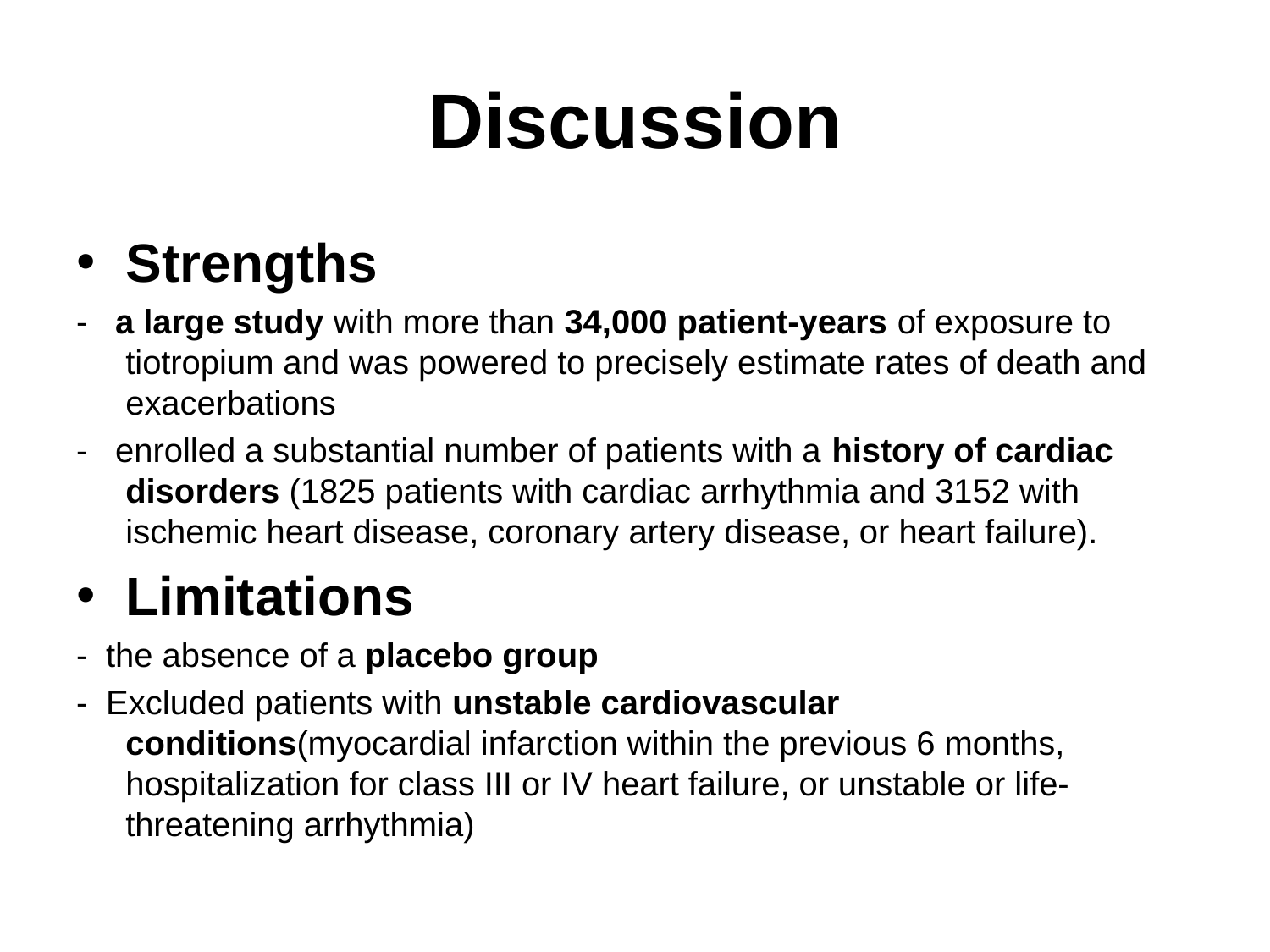

# Discussion
Strengths
-   a large study with more than 34,000 patient-years of exposure to tiotropium and was powered to precisely estimate rates of death and exacerbations
-   enrolled a substantial number of patients with a history of cardiac disorders (1825 patients with cardiac arrhythmia and 3152 with ischemic heart disease, coronary artery disease, or heart failure).
Limitations
-  the absence of a placebo group
-  Excluded patients with unstable cardiovascular conditions(myocardial infarction within the previous 6 months, hospitalization for class III or IV heart failure, or unstable or life-threatening arrhythmia)